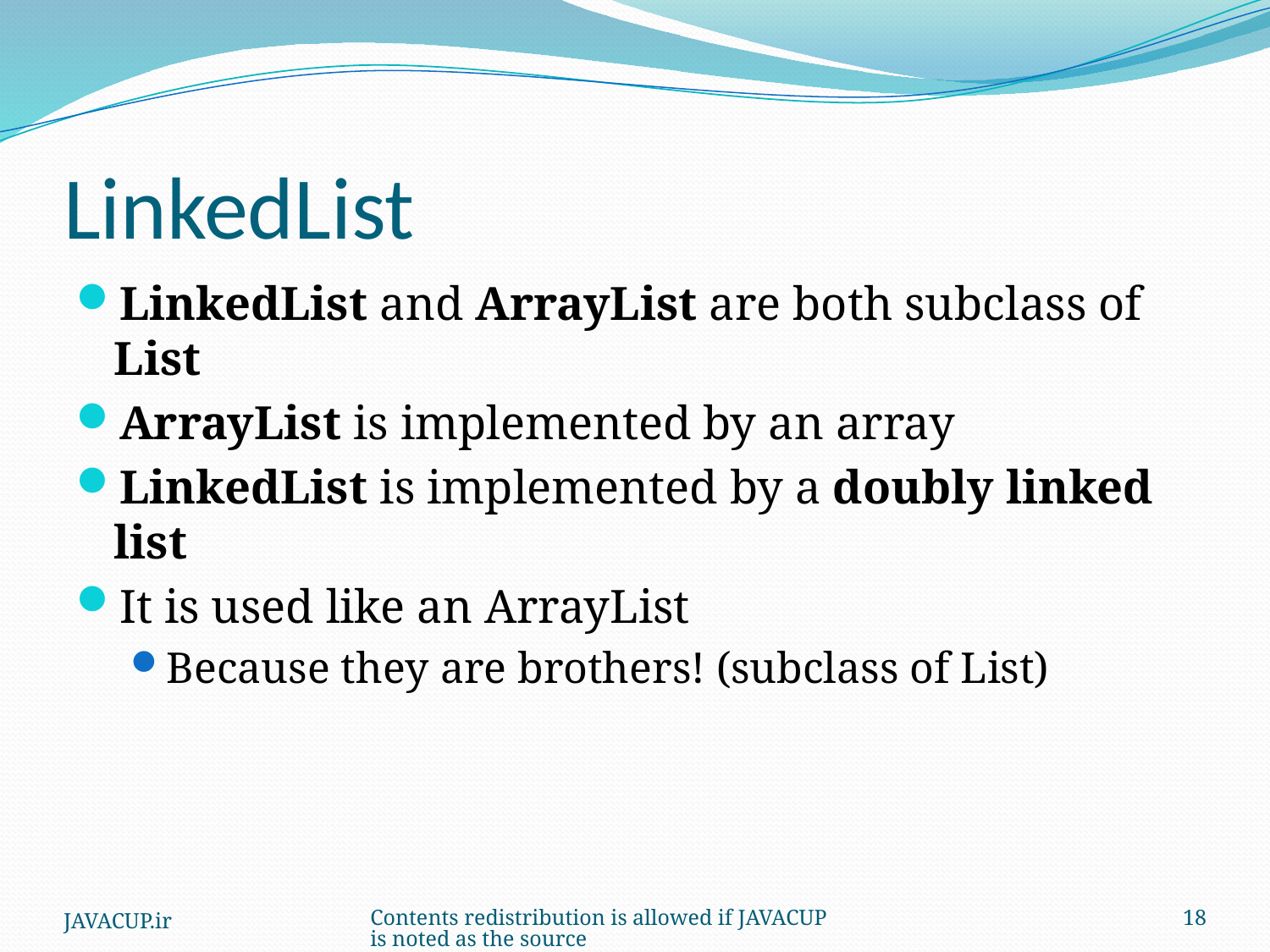

# LinkedList
LinkedList and ArrayList are both subclass of List
ArrayList is implemented by an array
LinkedList is implemented by a doubly linked list
It is used like an ArrayList
Because they are brothers! (subclass of List)
JAVACUP.ir
Contents redistribution is allowed if JAVACUP is noted as the source
18